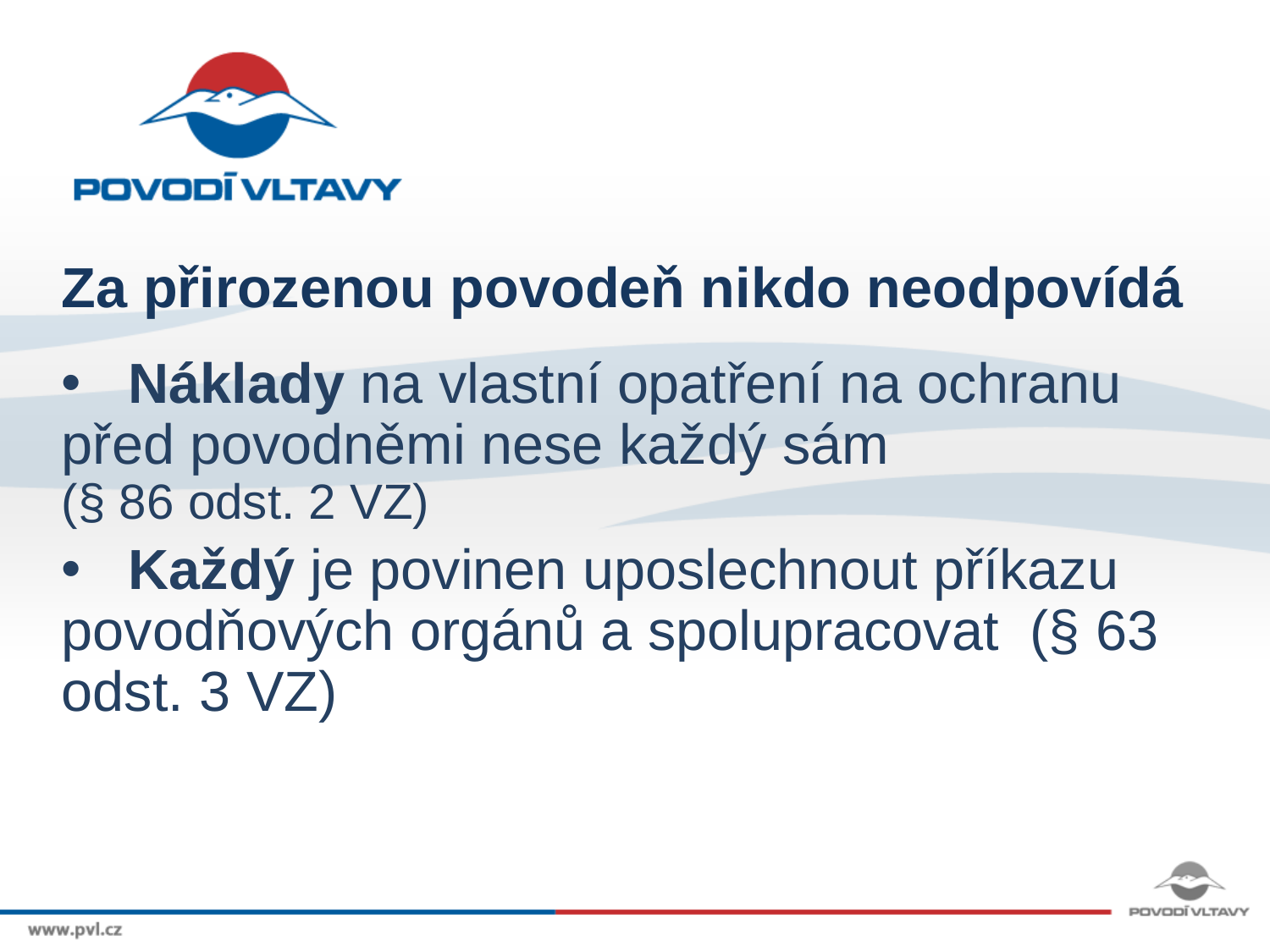

Za přirozenou povodeň nikdo neodpovídá

   Náklady na vlastní opatření na ochranu 	před povodněmi nese každý sám              	(§ 86 odst. 2 VZ)
   Každý je povinen uposlechnout příkazu 	povodňových orgánů a spolupracovat  (§ 63 odst. 3 VZ)